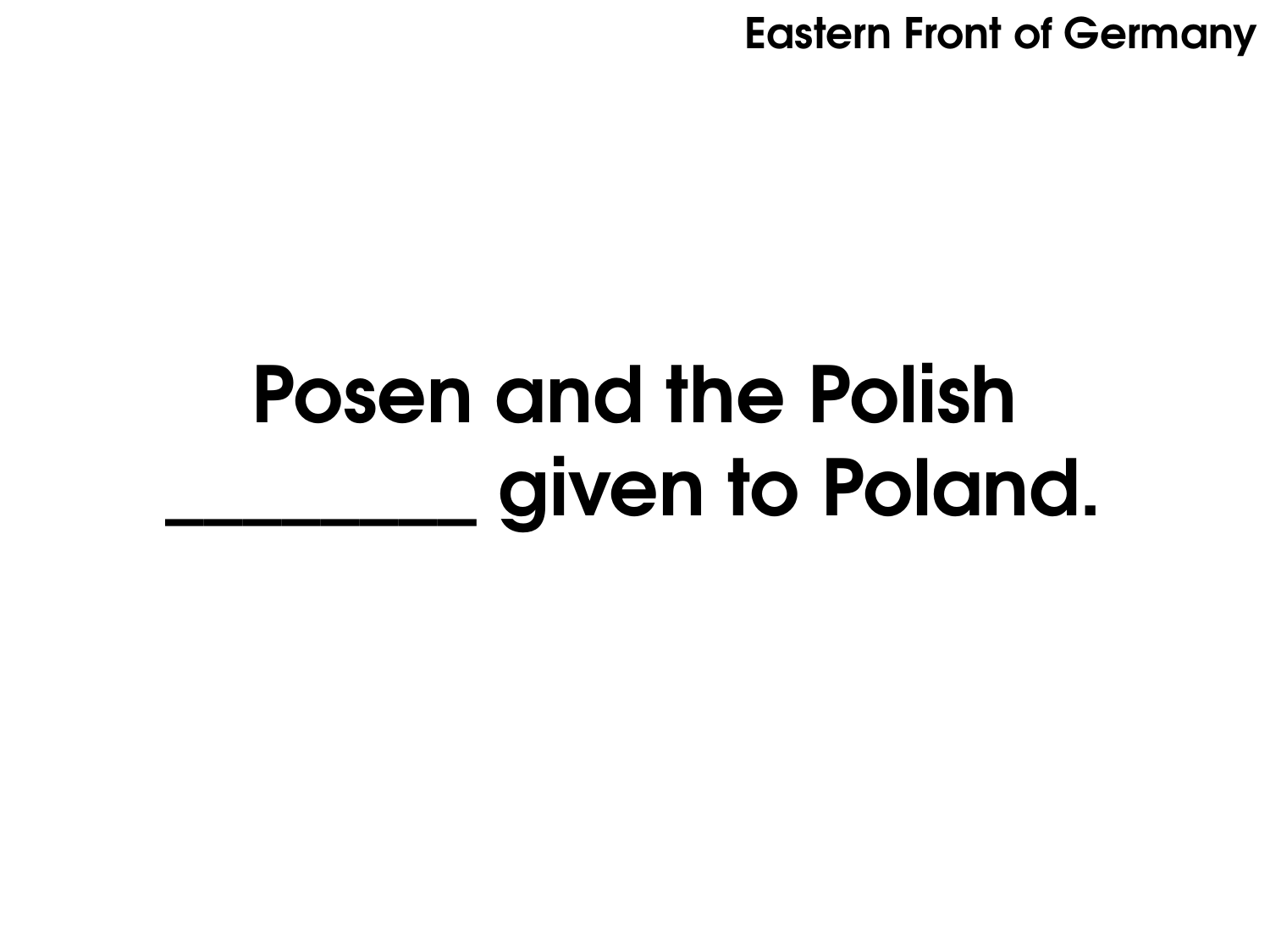

Eastern Front of Germany
# Posen and the Polish ________ given to Poland.